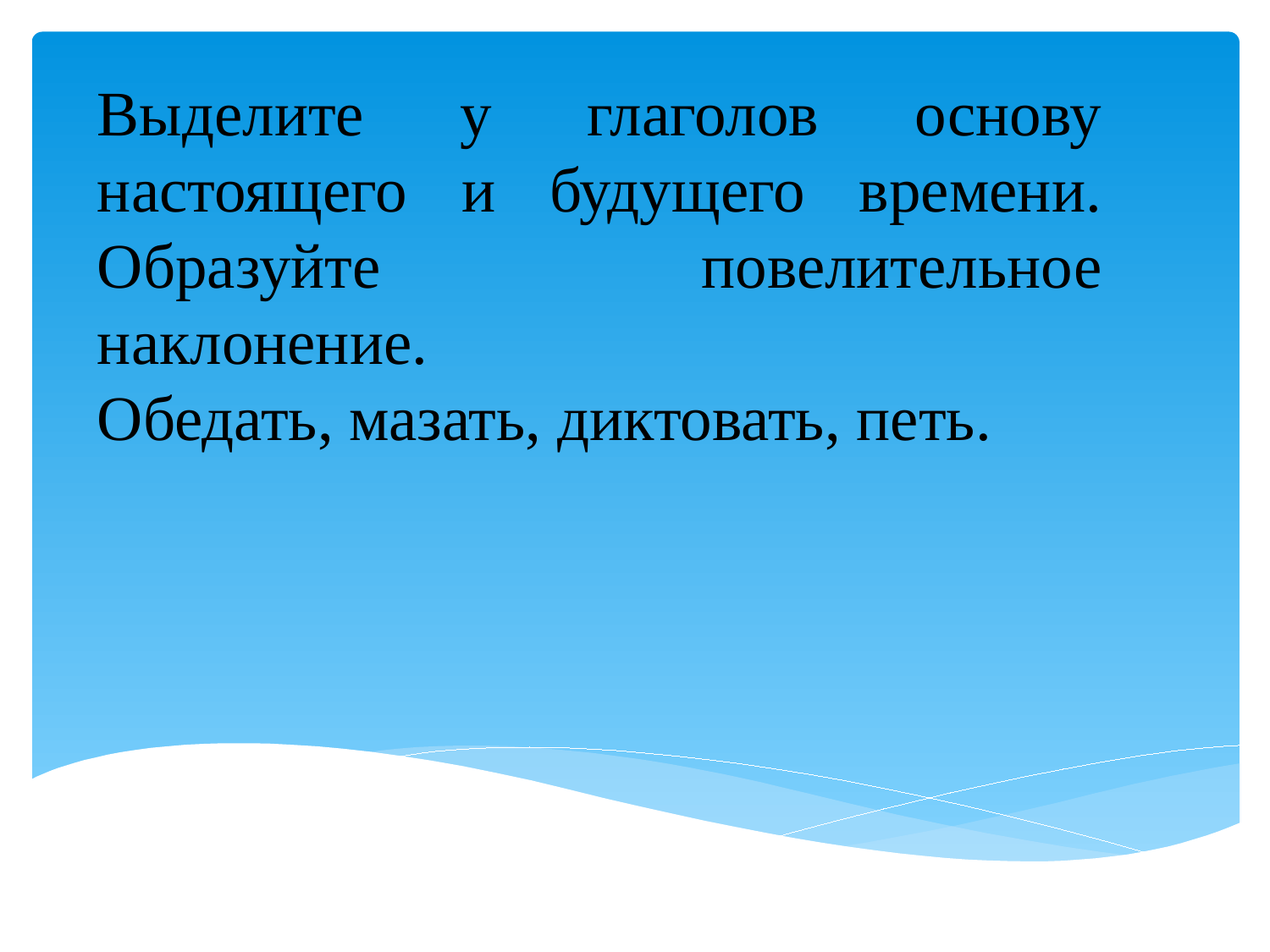

Выделите у глаголов основу настоящего и будущего времени. Образуйте повелительное наклонение.
Обедать, мазать, диктовать, петь.